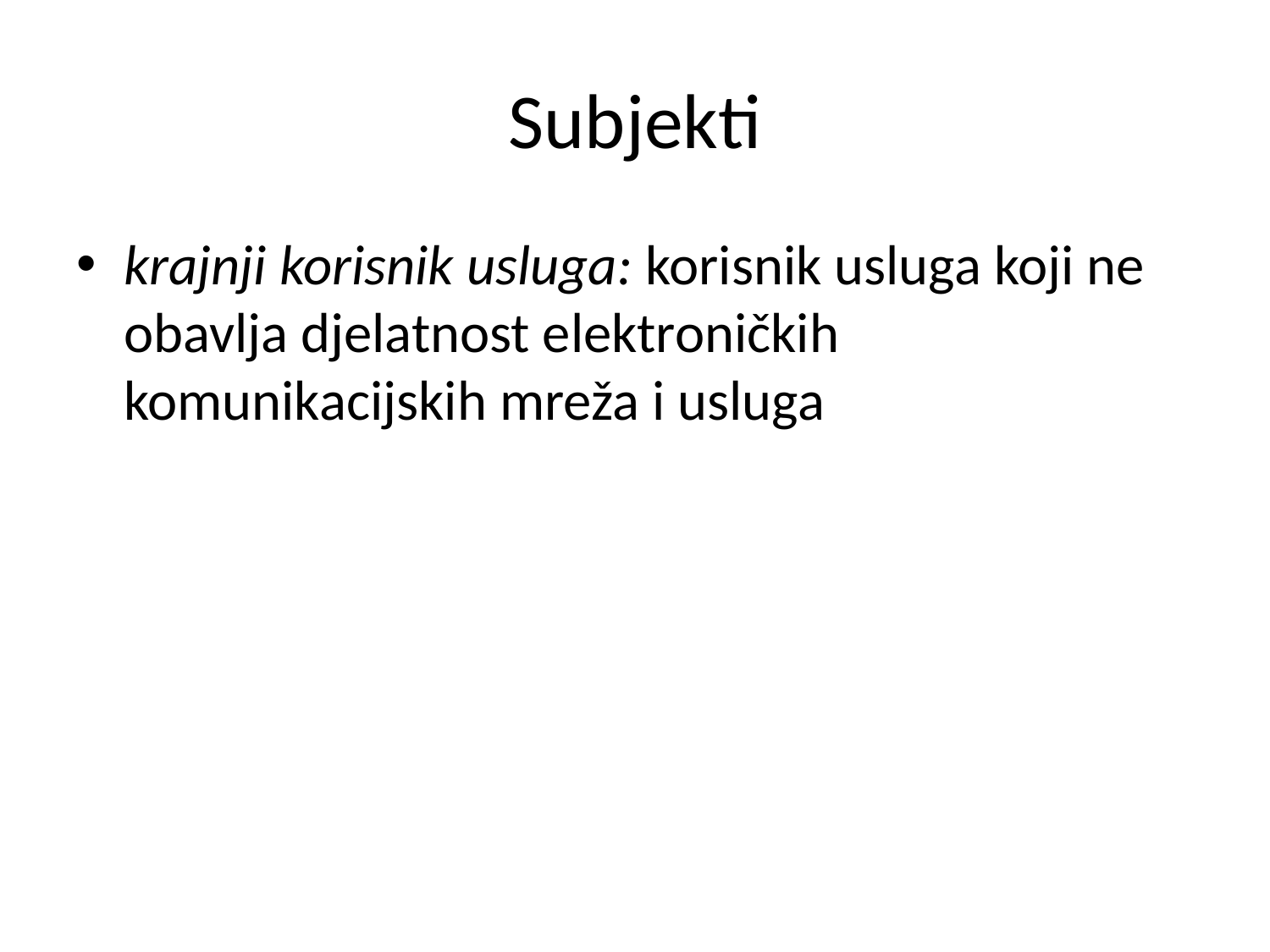

# Subjekti
krajnji korisnik usluga: korisnik usluga koji ne obavlja djelatnost elektroničkih komunikacijskih mreža i usluga